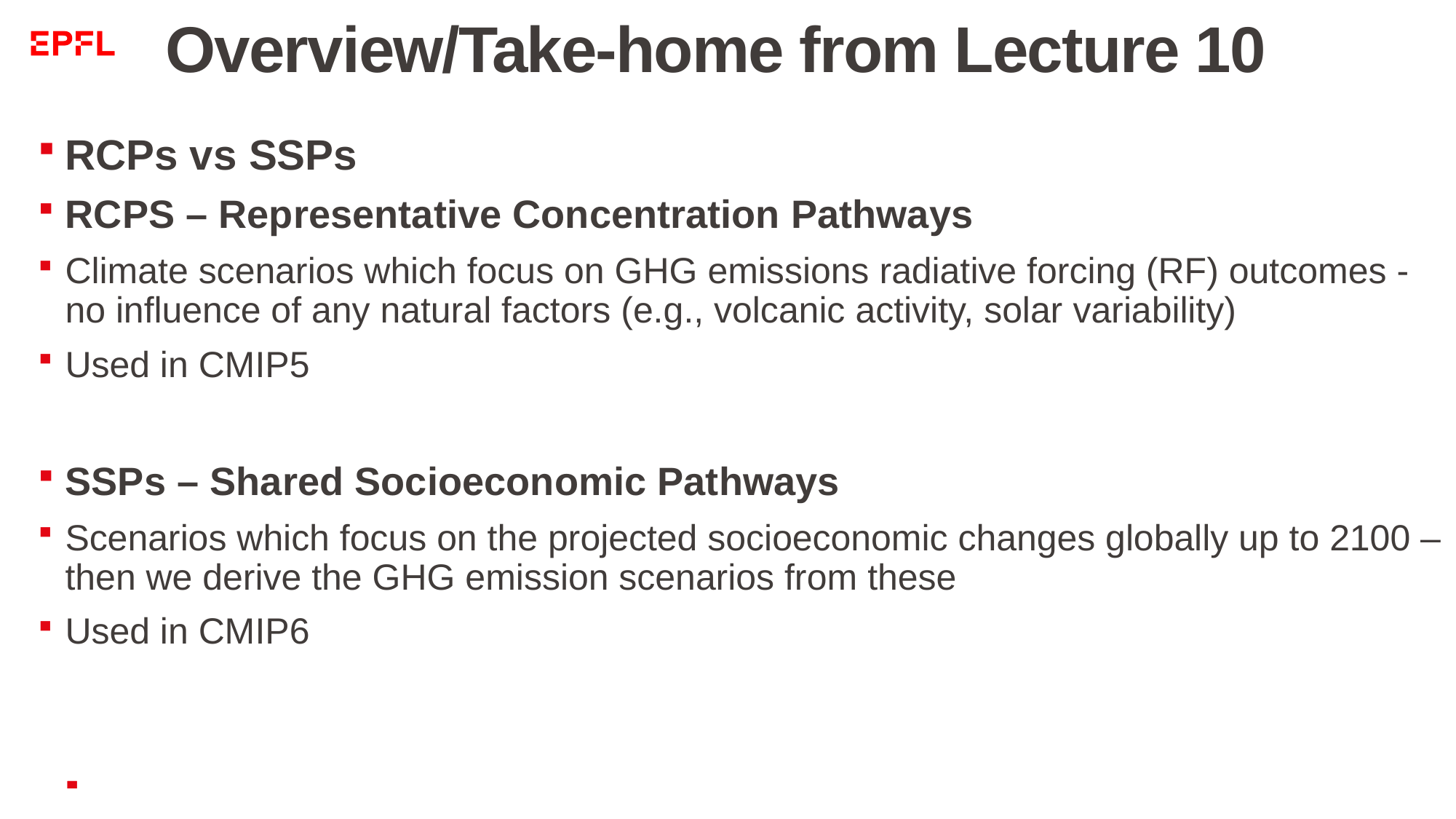

# Overview/Take-home from Lecture 10
RCPs vs SSPs
RCPS – Representative Concentration Pathways
Climate scenarios which focus on GHG emissions radiative forcing (RF) outcomes - no influence of any natural factors (e.g., volcanic activity, solar variability)
Used in CMIP5

SSPs – Shared Socioeconomic Pathways
Scenarios which focus on the projected socioeconomic changes globally up to 2100 – then we derive the GHG emission scenarios from these
Used in CMIP6